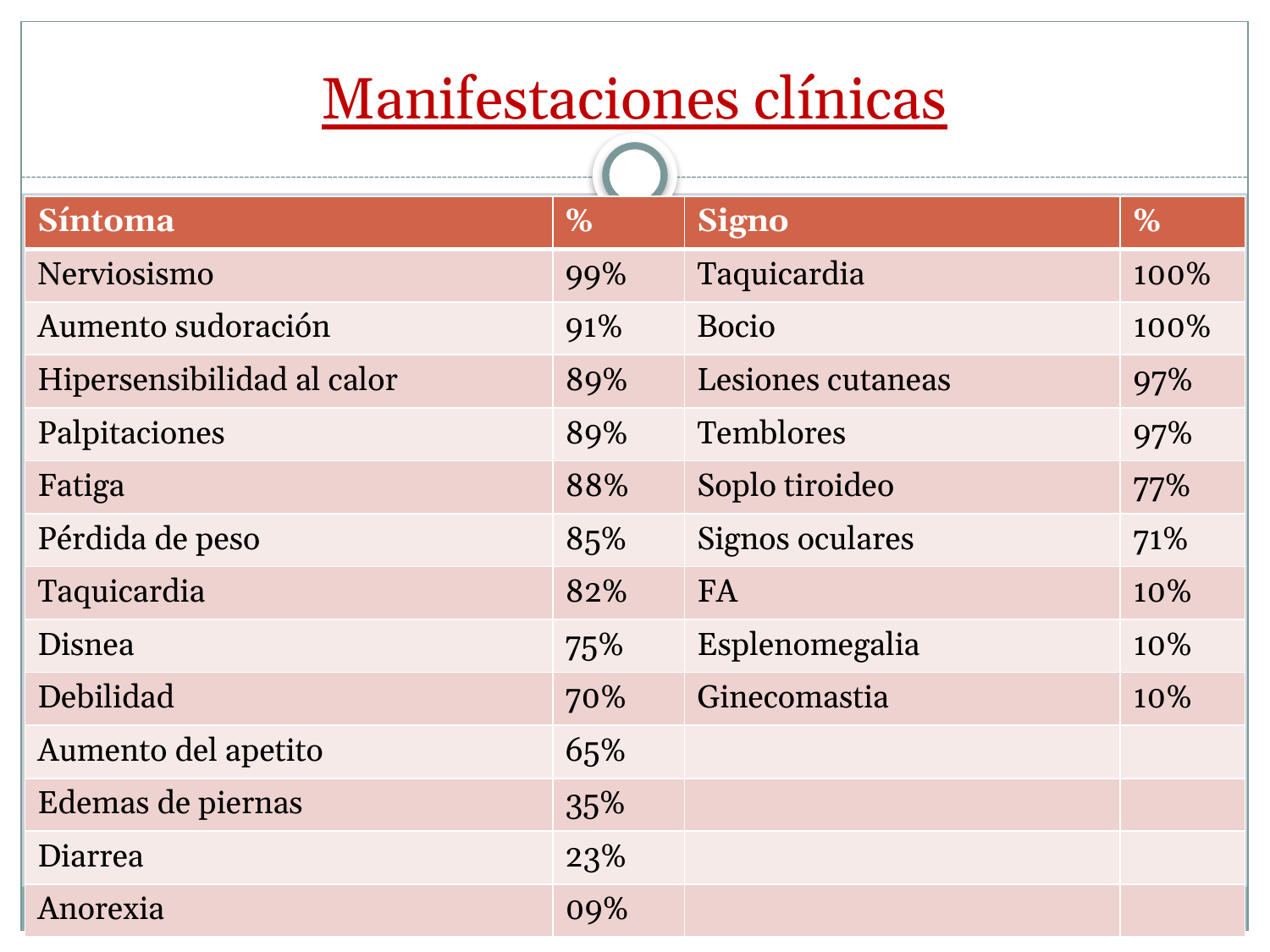

# Manifestaciones clínicas
| Síntoma | % | Signo | % |
| --- | --- | --- | --- |
| Nerviosismo | 99% | Taquicardia | 100% |
| Aumento sudoración | 91% | Bocio | 100% |
| Hipersensibilidad al calor | 89% | Lesiones cutaneas | 97% |
| Palpitaciones | 89% | Temblores | 97% |
| Fatiga | 88% | Soplo tiroideo | 77% |
| Pérdida de peso | 85% | Signos oculares | 71% |
| Taquicardia | 82% | FA | 10% |
| Disnea | 75% | Esplenomegalia | 10% |
| Debilidad | 70% | Ginecomastia | 10% |
| Aumento del apetito | 65% |  |  |
| Edemas de piernas | 35% |  |  |
| Diarrea | 23% |  |  |
| Anorexia | 09% |  |  |